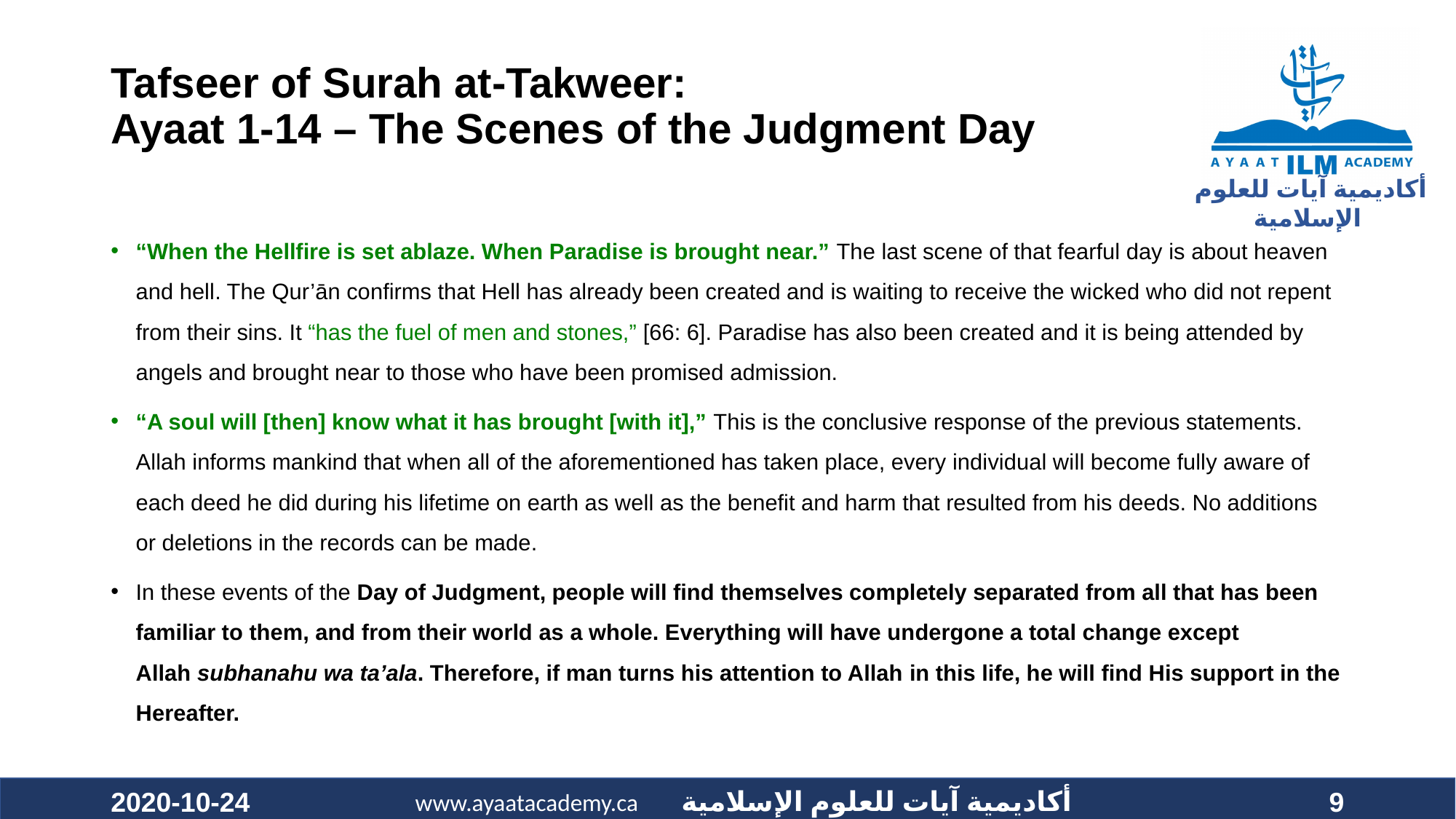

#

Tafseer of Surah at-Takweer:
Ayaat 1-14 – The Scenes of the Judgment Day
“When the Hellfire is set ablaze. When Paradise is brought near.” The last scene of that fearful day is about heaven and hell. The Qur’ān confirms that Hell has already been created and is waiting to receive the wicked who did not repent from their sins. It “has the fuel of men and stones,” [66: 6]. Paradise has also been created and it is being attended by angels and brought near to those who have been promised admission.
“A soul will [then] know what it has brought [with it],” This is the conclusive response of the previous statements. Allah informs mankind that when all of the aforementioned has taken place, every individual will become fully aware of each deed he did during his lifetime on earth as well as the benefit and harm that resulted from his deeds. No additions or deletions in the records can be made.
In these events of the Day of Judgment, people will find themselves completely separated from all that has been familiar to them, and from their world as a whole. Everything will have undergone a total change except Allah subhanahu wa ta’ala. Therefore, if man turns his attention to Allah in this life, he will find His support in the Hereafter.

2020-10-24
9